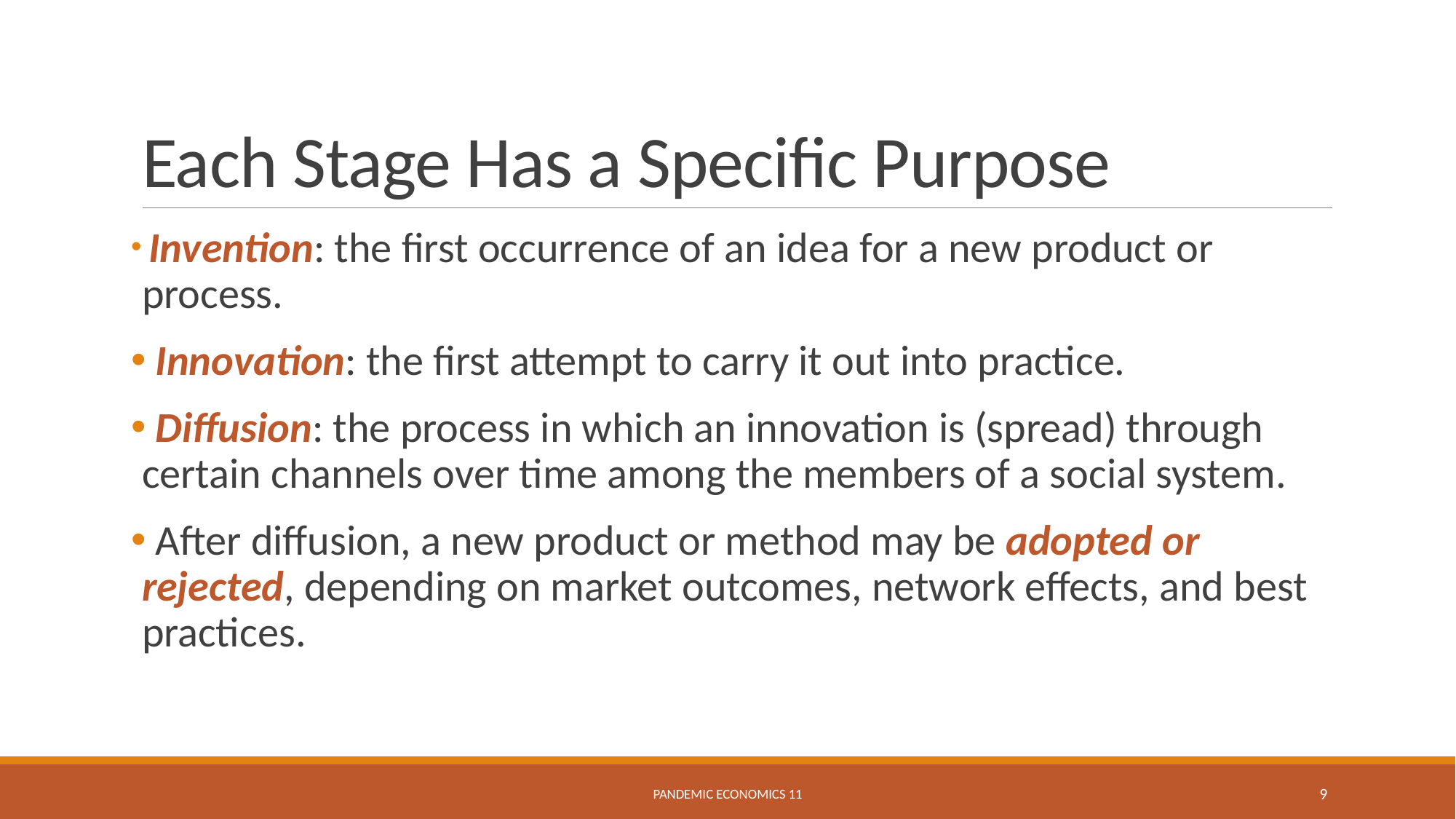

# Each Stage Has a Specific Purpose
 Invention: the first occurrence of an idea for a new product or process.
 Innovation: the first attempt to carry it out into practice.
 Diffusion: the process in which an innovation is (spread) through certain channels over time among the members of a social system.
 After diffusion, a new product or method may be adopted or rejected, depending on market outcomes, network effects, and best practices.
Pandemic Economics 11
9